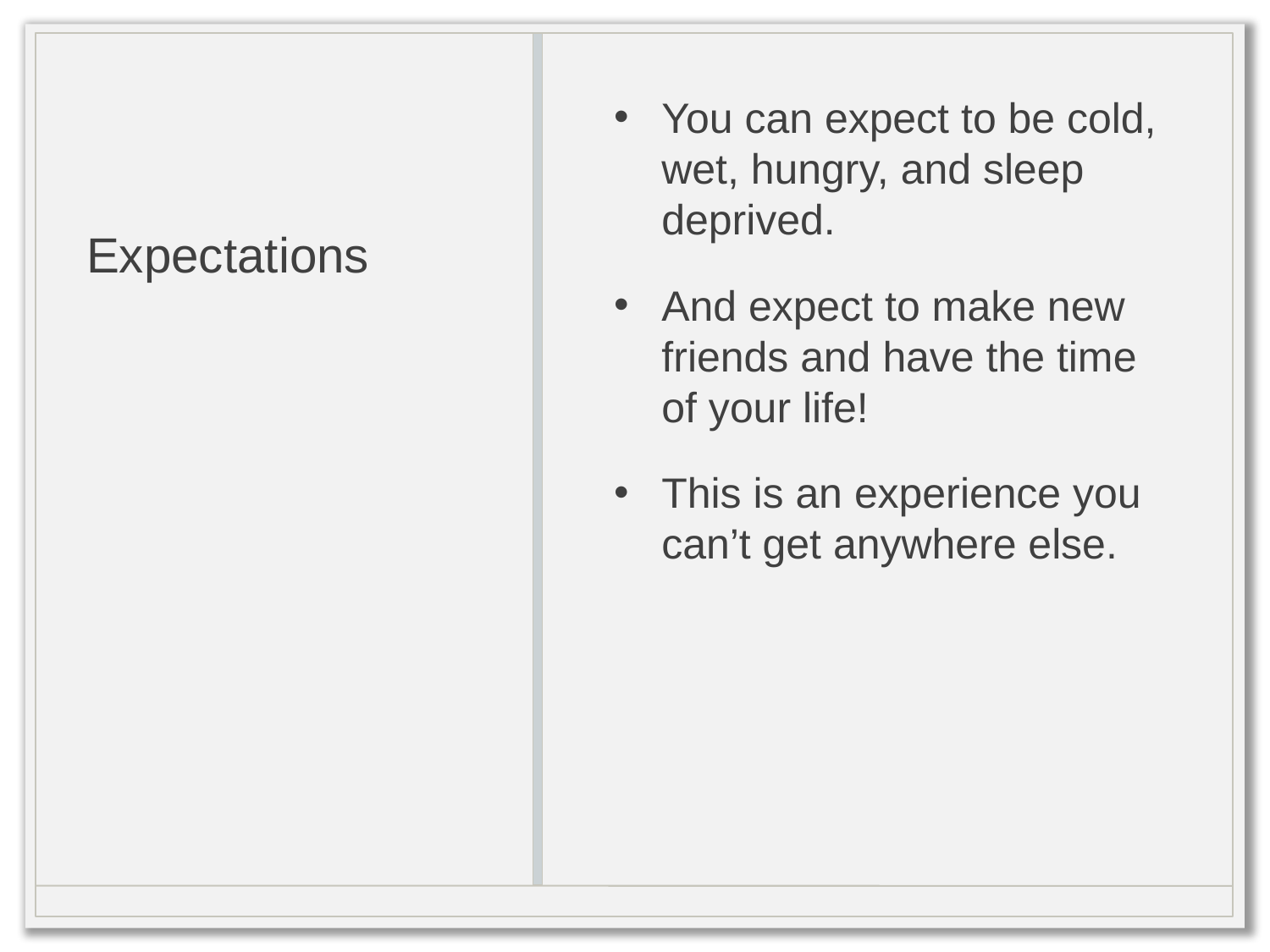

You can expect to be cold, wet, hungry, and sleep deprived.
And expect to make new friends and have the time of your life!
This is an experience you can’t get anywhere else.
# Expectations